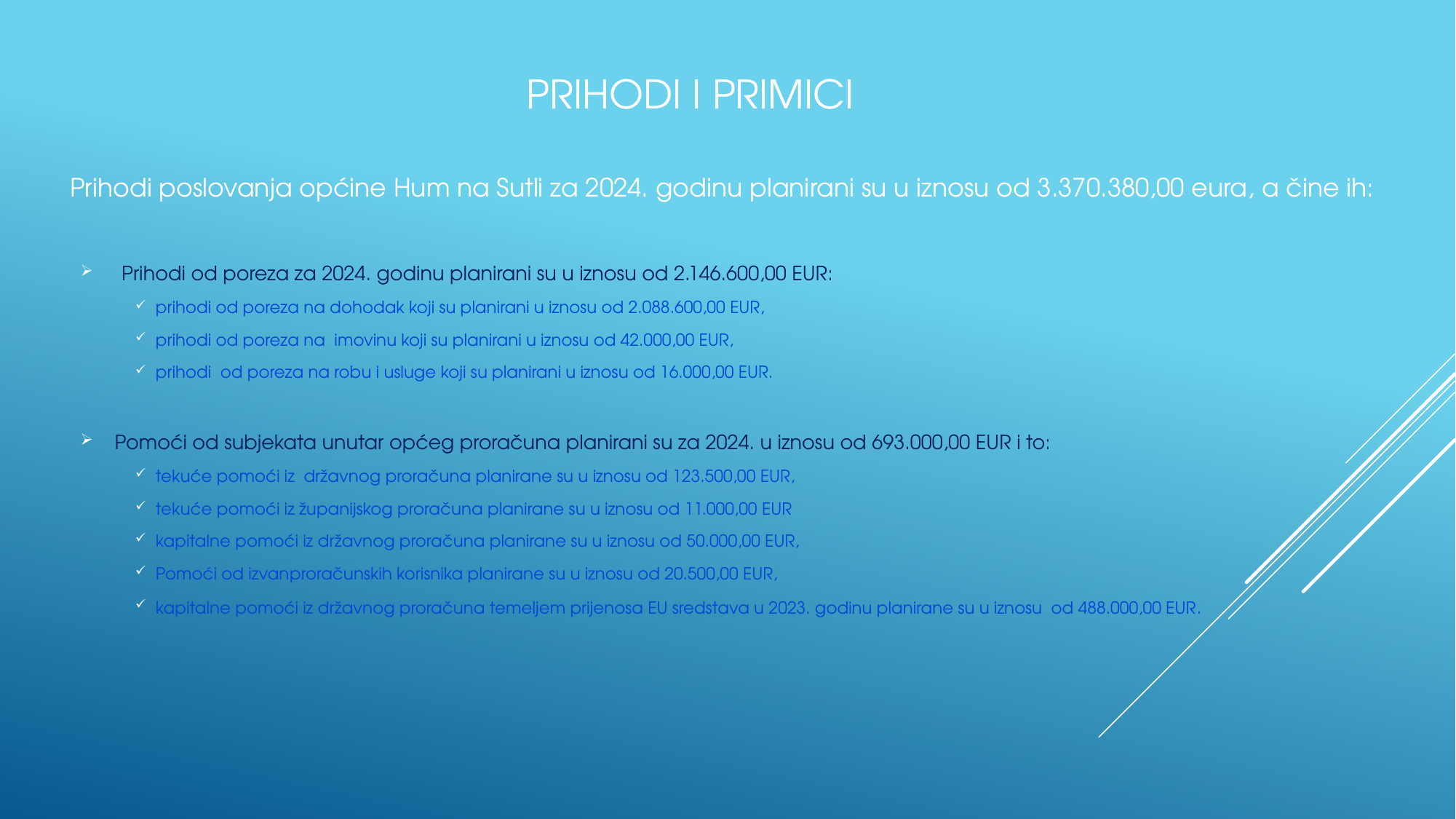

# PRIHODI I PRIMICI Prihodi poslovanja općine Hum na Sutli za 2024. godinu planirani su u iznosu od 3.370.380,00 eura, a čine ih:
Prihodi od poreza za 2024. godinu planirani su u iznosu od 2.146.600,00 EUR:
prihodi od poreza na dohodak koji su planirani u iznosu od 2.088.600,00 EUR,
prihodi od poreza na  imovinu koji su planirani u iznosu od 42.000,00 EUR,
prihodi  od poreza na robu i usluge koji su planirani u iznosu od 16.000,00 EUR.

Pomoći od subjekata unutar općeg proračuna planirani su za 2024. u iznosu od 693.000,00 EUR i to:
tekuće pomoći iz  državnog proračuna planirane su u iznosu od 123.500,00 EUR,
tekuće pomoći iz županijskog proračuna planirane su u iznosu od 11.000,00 EUR
kapitalne pomoći iz državnog proračuna planirane su u iznosu od 50.000,00 EUR,
Pomoći od izvanproračunskih korisnika planirane su u iznosu od 20.500,00 EUR,
kapitalne pomoći iz državnog proračuna temeljem prijenosa EU sredstava u 2023. godinu planirane su u iznosu  od 488.000,00 EUR.